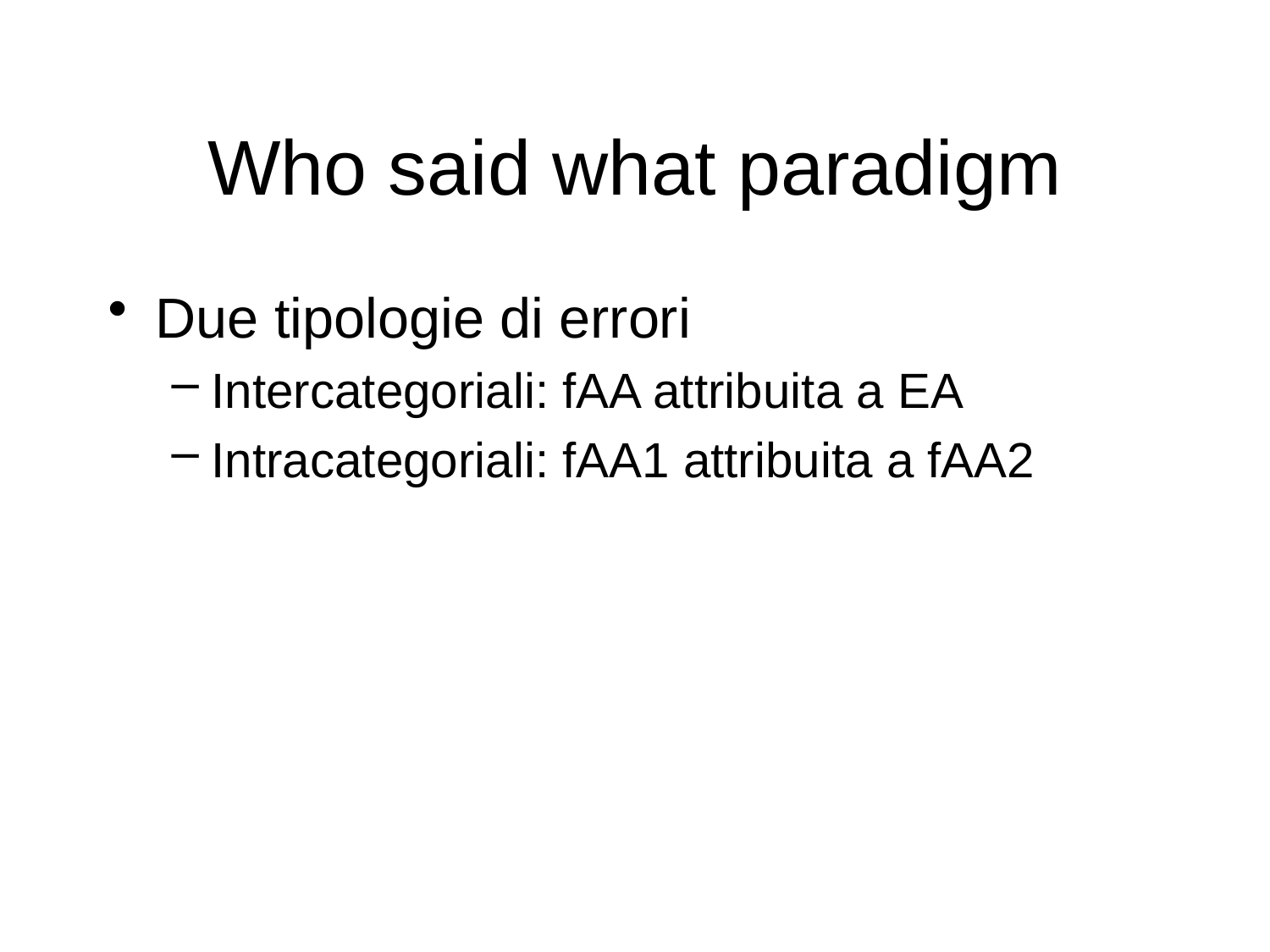

# Who said what paradigm
Due tipologie di errori
Intercategoriali: fAA attribuita a EA
Intracategoriali: fAA1 attribuita a fAA2